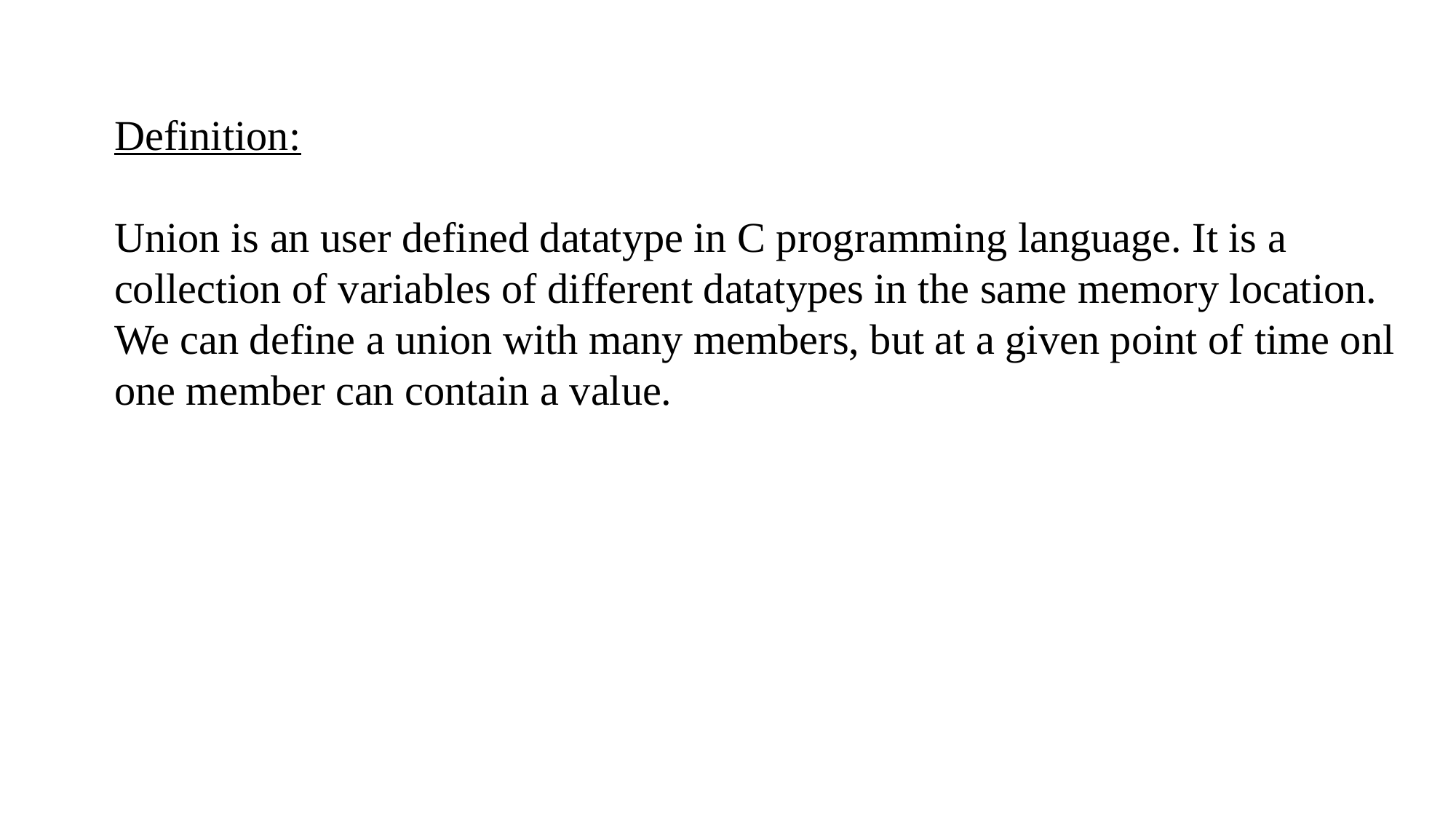

Definition:

Union is an user defined datatype in C programming language. It is a
collection of variables of different datatypes in the same memory location.
We can define a union with many members, but at a given point of time onl
one member can contain a value.